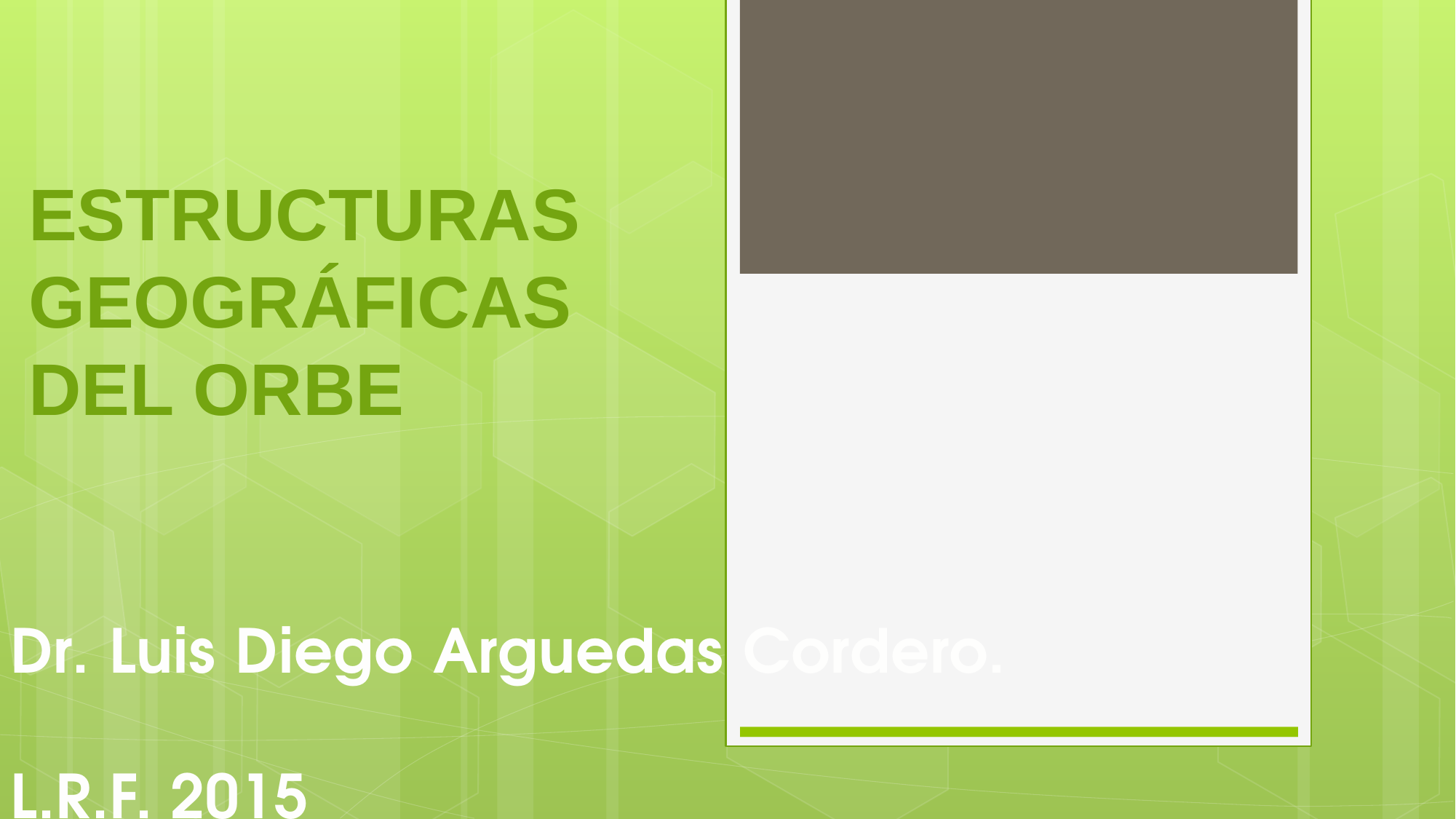

# ESTRUCTURAS GEOGRÁFICAS DEL ORBE
Dr. Luis Diego Arguedas Cordero.
L.R.F. 2015